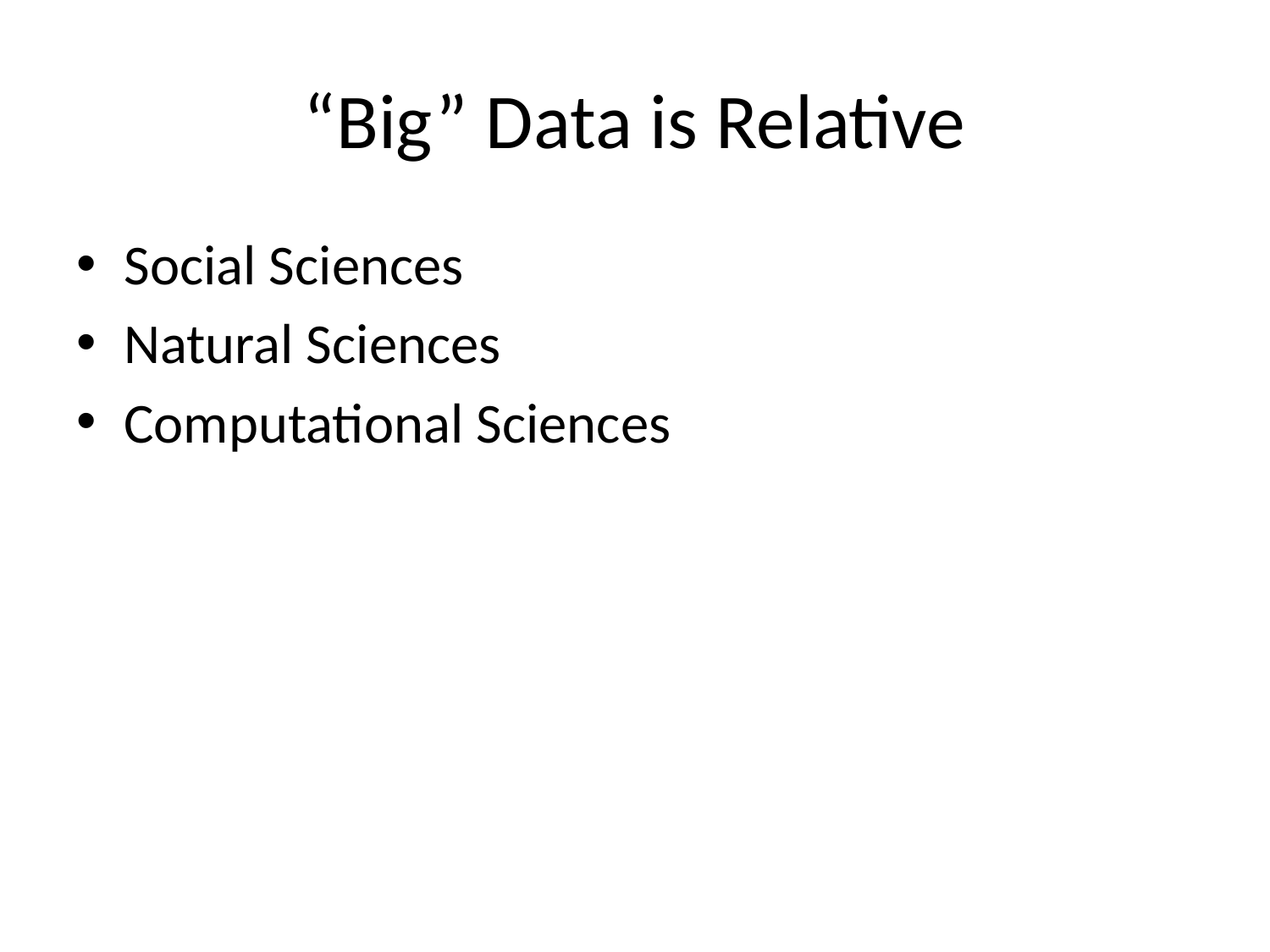

# “Big” Data is Relative
Social Sciences
Natural Sciences
Computational Sciences